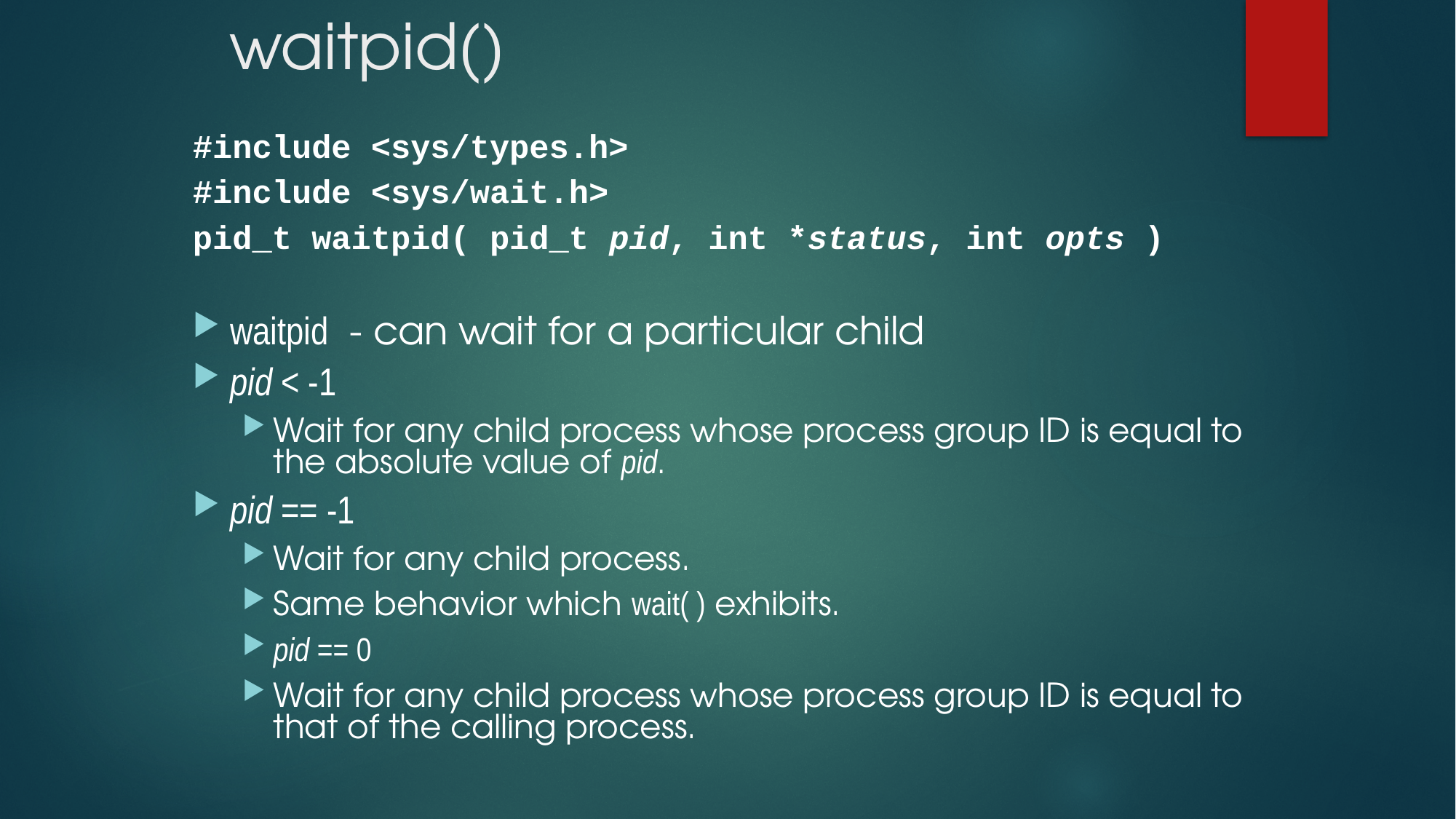

# waitpid()
#include <sys/types.h>
#include <sys/wait.h>
pid_t waitpid( pid_t pid, int *status, int opts )

waitpid  - can wait for a particular child
pid < -1
Wait for any child process whose process group ID is equal to the absolute value of pid.
pid == -1
Wait for any child process.
Same behavior which wait( ) exhibits.
pid == 0
Wait for any child process whose process group ID is equal to that of the calling process.